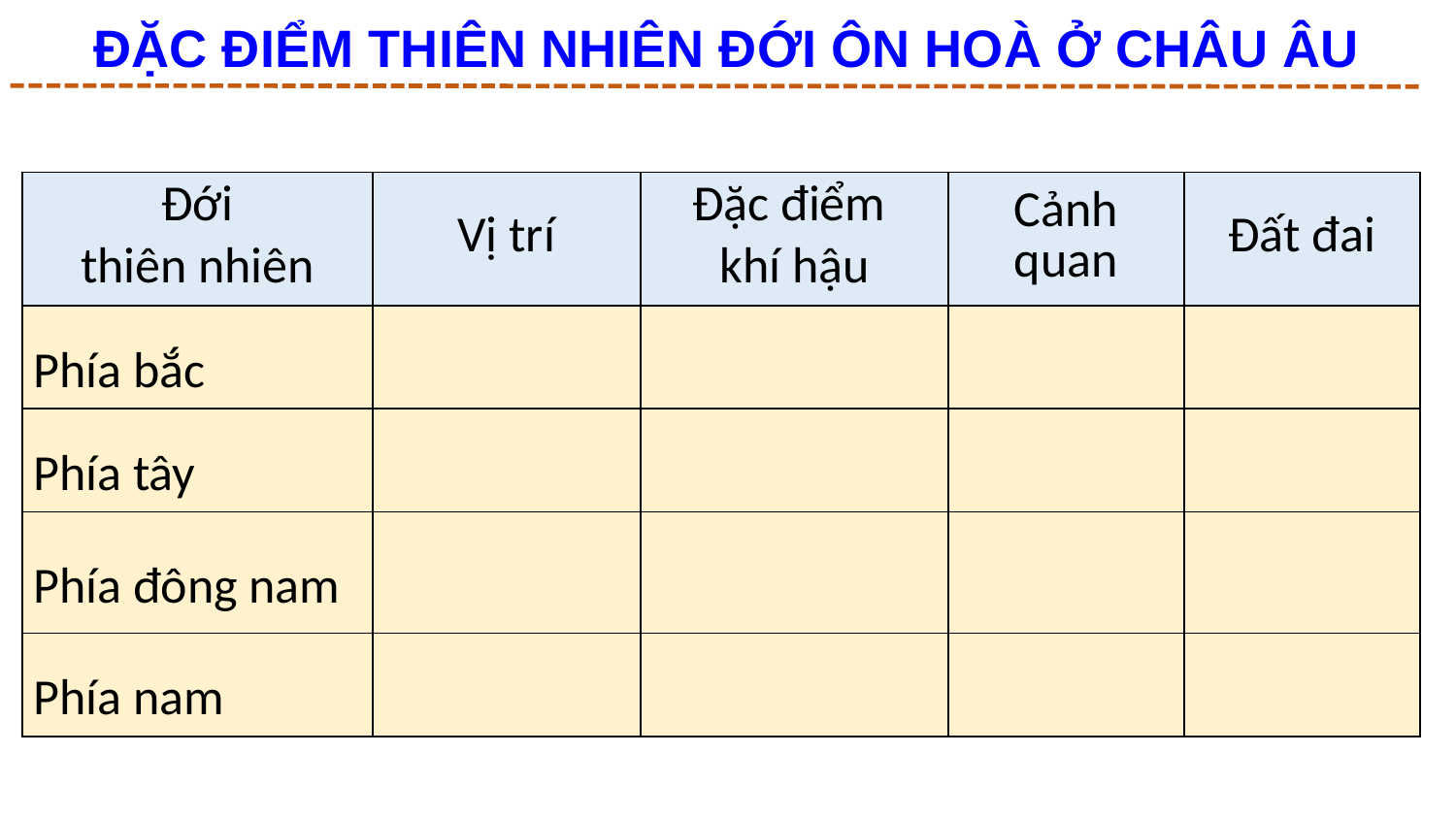

ĐẶC ĐIỂM THIÊN NHIÊN ĐỚI ÔN HOÀ Ở CHÂU ÂU
| Đới thiên nhiên | Vị trí | Đặc điểm khí hậu | Cảnh quan | Đất đai |
| --- | --- | --- | --- | --- |
| Phía bắc |  |  |  |  |
| Phía tây |  |  |  |  |
| Phía đông nam |  |  |  |  |
| Phía nam |  |  |  |  |